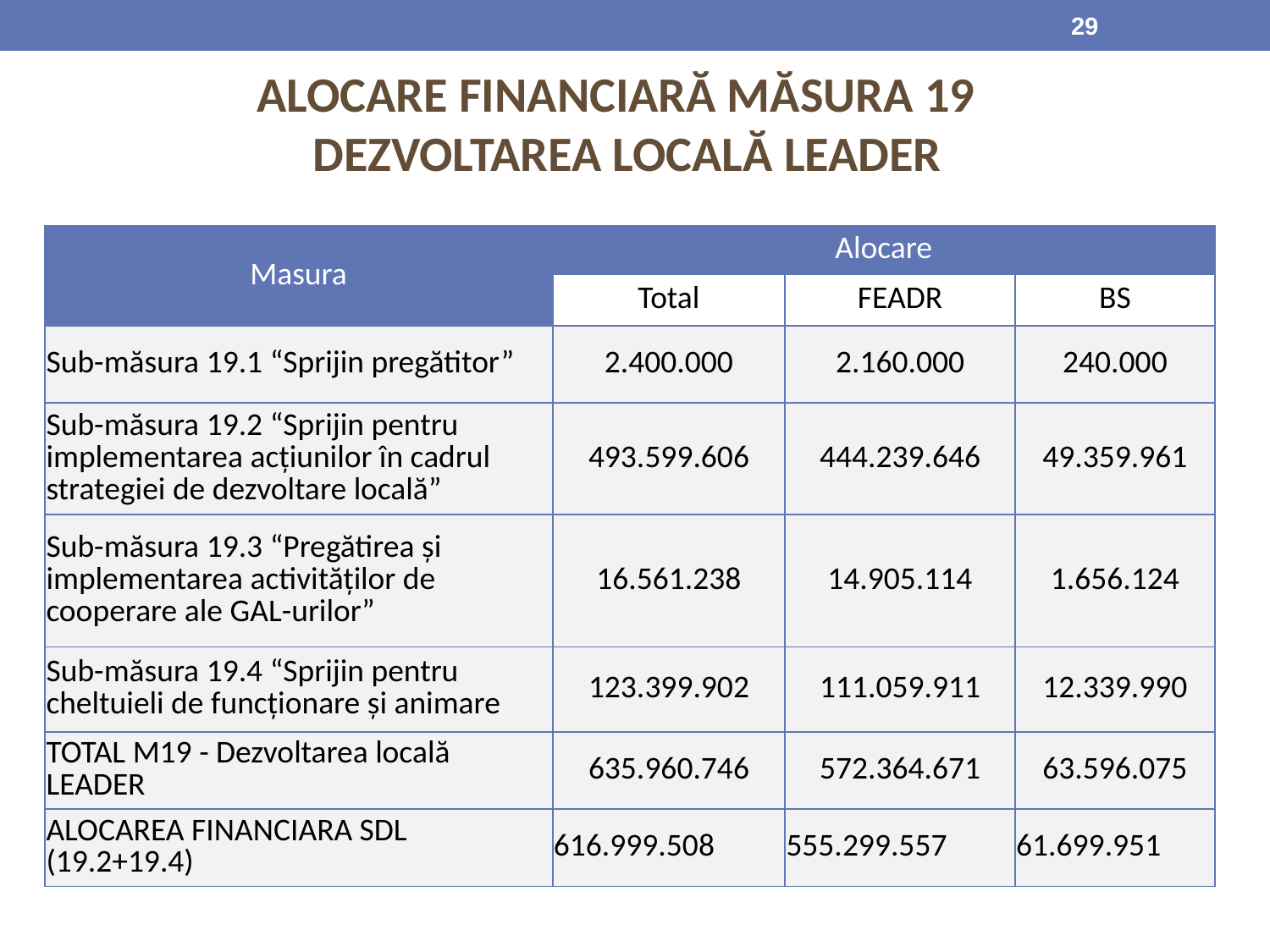

29
ALOCARE FINANCIARĂ MĂSURA 19
 DEZVOLTAREA LOCALĂ LEADER
| Masura | Alocare |  |  |
| --- | --- | --- | --- |
|  | Total | FEADR | BS |
| Sub-măsura 19.1 “Sprijin pregătitor” | 2.400.000 | 2.160.000 | 240.000 |
| Sub-măsura 19.2 “Sprijin pentru implementarea acțiunilor în cadrul strategiei de dezvoltare locală” | 493.599.606 | 444.239.646 | 49.359.961 |
| Sub-măsura 19.3 “Pregătirea și implementarea activităților de cooperare ale GAL-urilor” | 16.561.238 | 14.905.114 | 1.656.124 |
| Sub-măsura 19.4 “Sprijin pentru cheltuieli de funcționare și animare | 123.399.902 | 111.059.911 | 12.339.990 |
| TOTAL M19 - Dezvoltarea locală LEADER | 635.960.746 | 572.364.671 | 63.596.075 |
| ALOCAREA FINANCIARA SDL (19.2+19.4) | 616.999.508 | 555.299.557 | 61.699.951 |